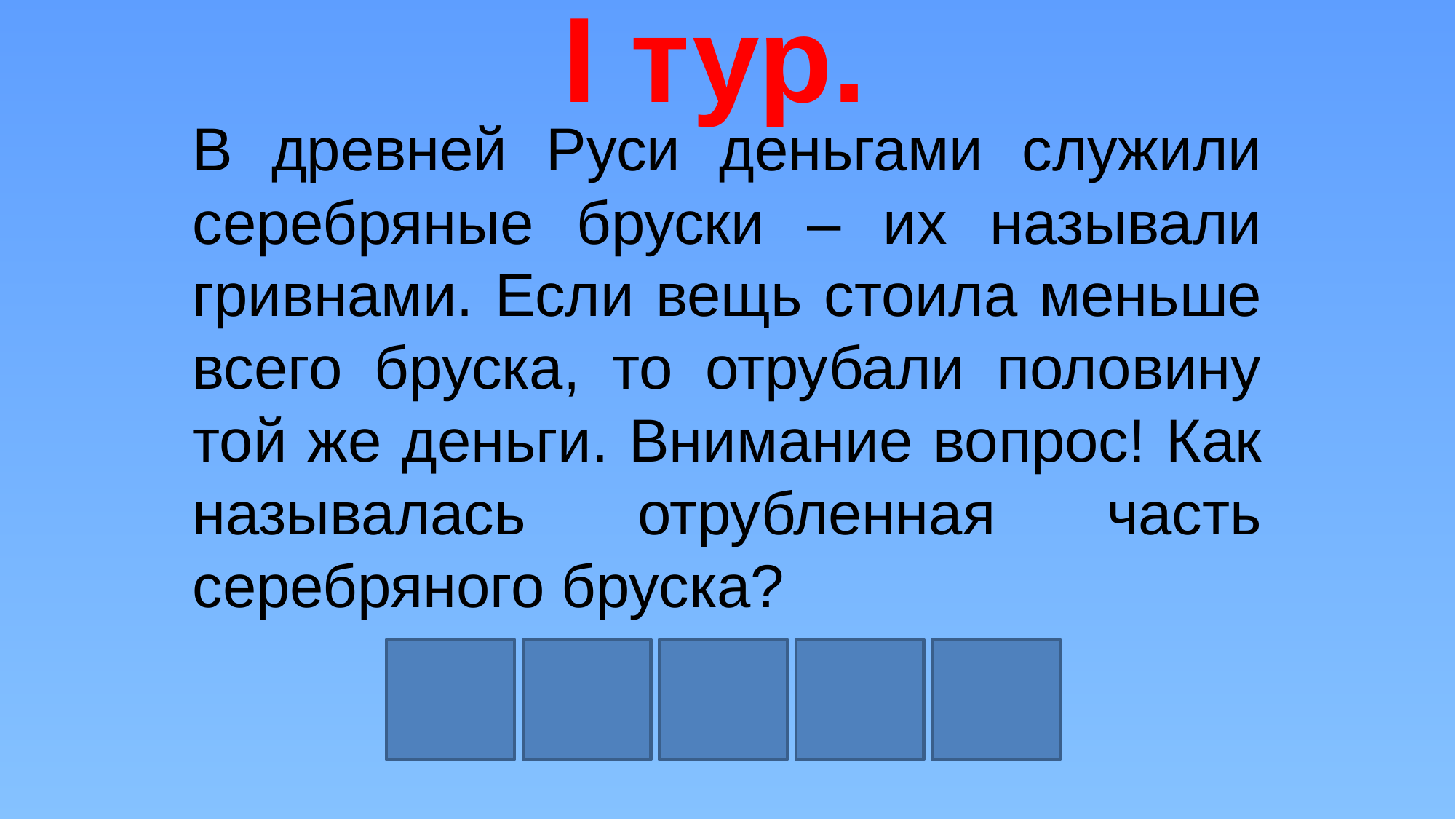

I тур.

В древней Руси деньгами служили серебряные бруски – их называли гривнами. Если вещь стоила меньше всего бруска, то отрубали половину той же деньги. Внимание вопрос! Как называлась отрубленная часть серебряного бруска?
р
у
б
л
ь